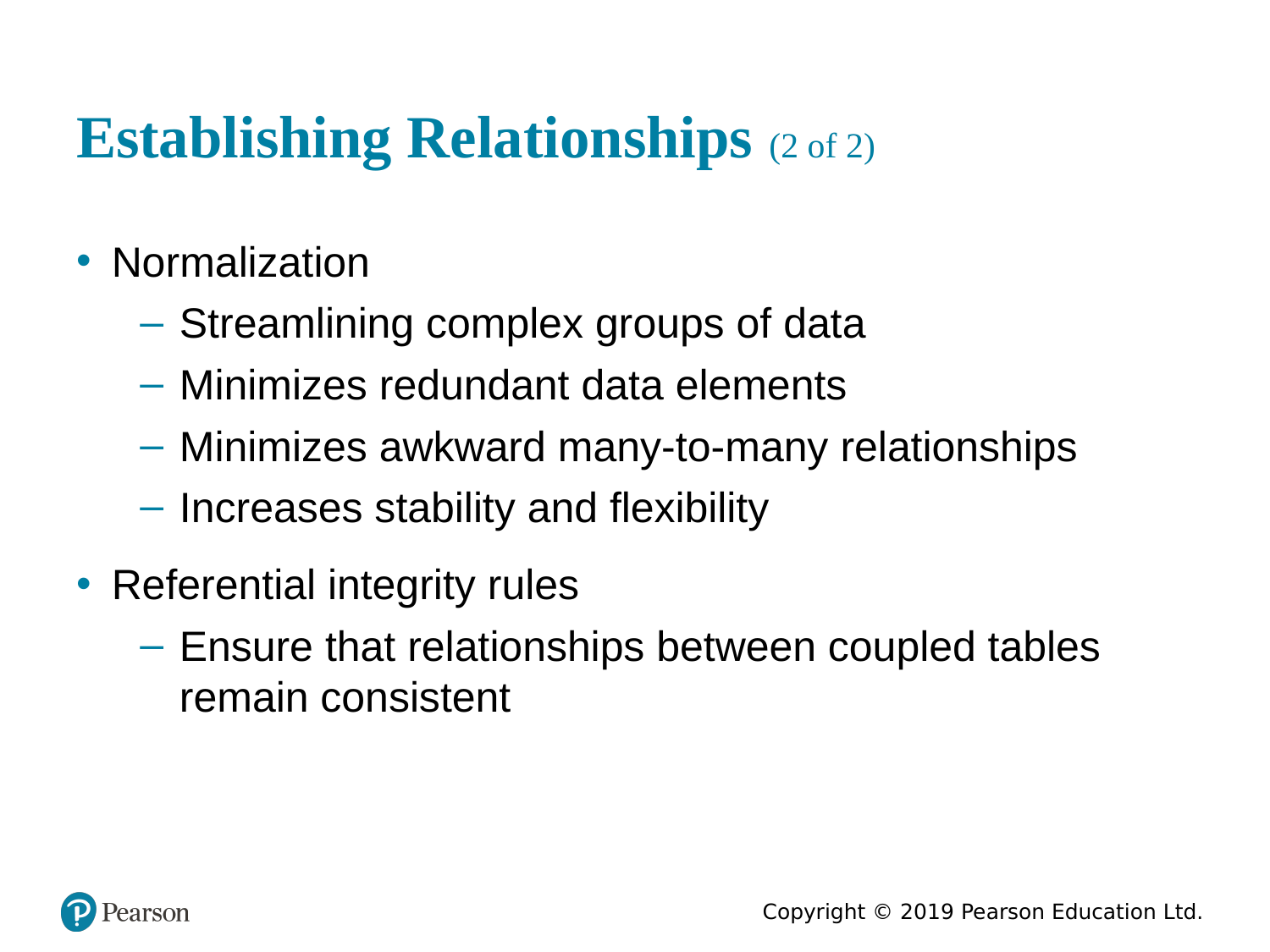

# Establishing Relationships (2 of 2)
Normalization
Streamlining complex groups of data
Minimizes redundant data elements
Minimizes awkward many-to-many relationships
Increases stability and flexibility
Referential integrity rules
Ensure that relationships between coupled tables remain consistent